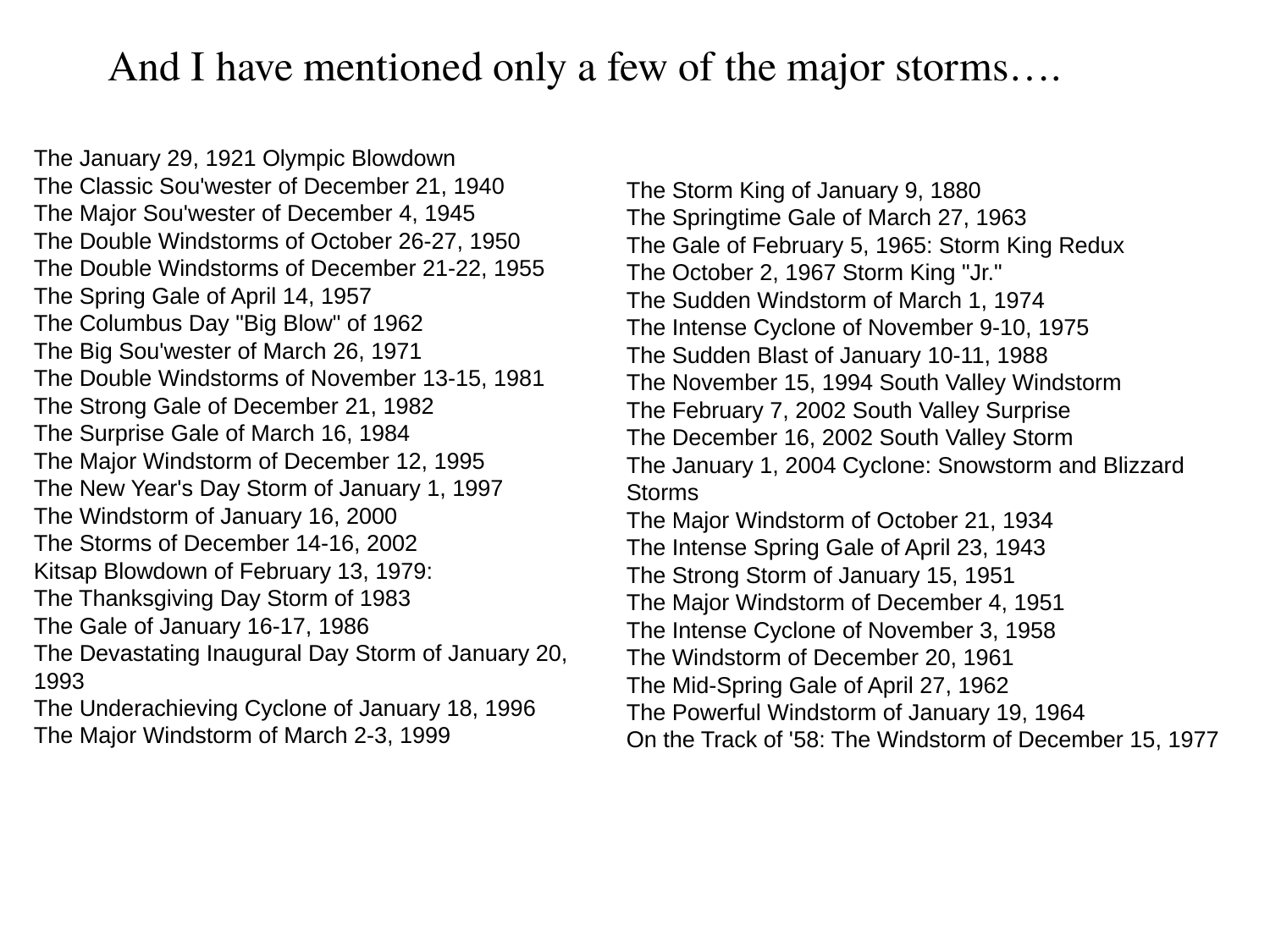

And I have mentioned only a few of the major storms….

The January 29, 1921 Olympic Blowdown
The Classic Sou'wester of December 21, 1940
The Major Sou'wester of December 4, 1945
The Double Windstorms of October 26-27, 1950
The Double Windstorms of December 21-22, 1955
The Spring Gale of April 14, 1957
The Columbus Day "Big Blow" of 1962
The Big Sou'wester of March 26, 1971
The Double Windstorms of November 13-15, 1981
The Strong Gale of December 21, 1982
The Surprise Gale of March 16, 1984
The Major Windstorm of December 12, 1995
The New Year's Day Storm of January 1, 1997
The Windstorm of January 16, 2000
The Storms of December 14-16, 2002
Kitsap Blowdown of February 13, 1979:
The Thanksgiving Day Storm of 1983
The Gale of January 16-17, 1986
The Devastating Inaugural Day Storm of January 20, 1993
The Underachieving Cyclone of January 18, 1996
The Major Windstorm of March 2-3, 1999

The Storm King of January 9, 1880
The Springtime Gale of March 27, 1963
The Gale of February 5, 1965: Storm King Redux
The October 2, 1967 Storm King "Jr."
The Sudden Windstorm of March 1, 1974
The Intense Cyclone of November 9-10, 1975
The Sudden Blast of January 10-11, 1988
The November 15, 1994 South Valley Windstorm
The February 7, 2002 South Valley Surprise
The December 16, 2002 South Valley Storm
The January 1, 2004 Cyclone: Snowstorm and Blizzard Storms
The Major Windstorm of October 21, 1934
The Intense Spring Gale of April 23, 1943
The Strong Storm of January 15, 1951
The Major Windstorm of December 4, 1951
The Intense Cyclone of November 3, 1958
The Windstorm of December 20, 1961
The Mid-Spring Gale of April 27, 1962
The Powerful Windstorm of January 19, 1964
On the Track of '58: The Windstorm of December 15, 1977